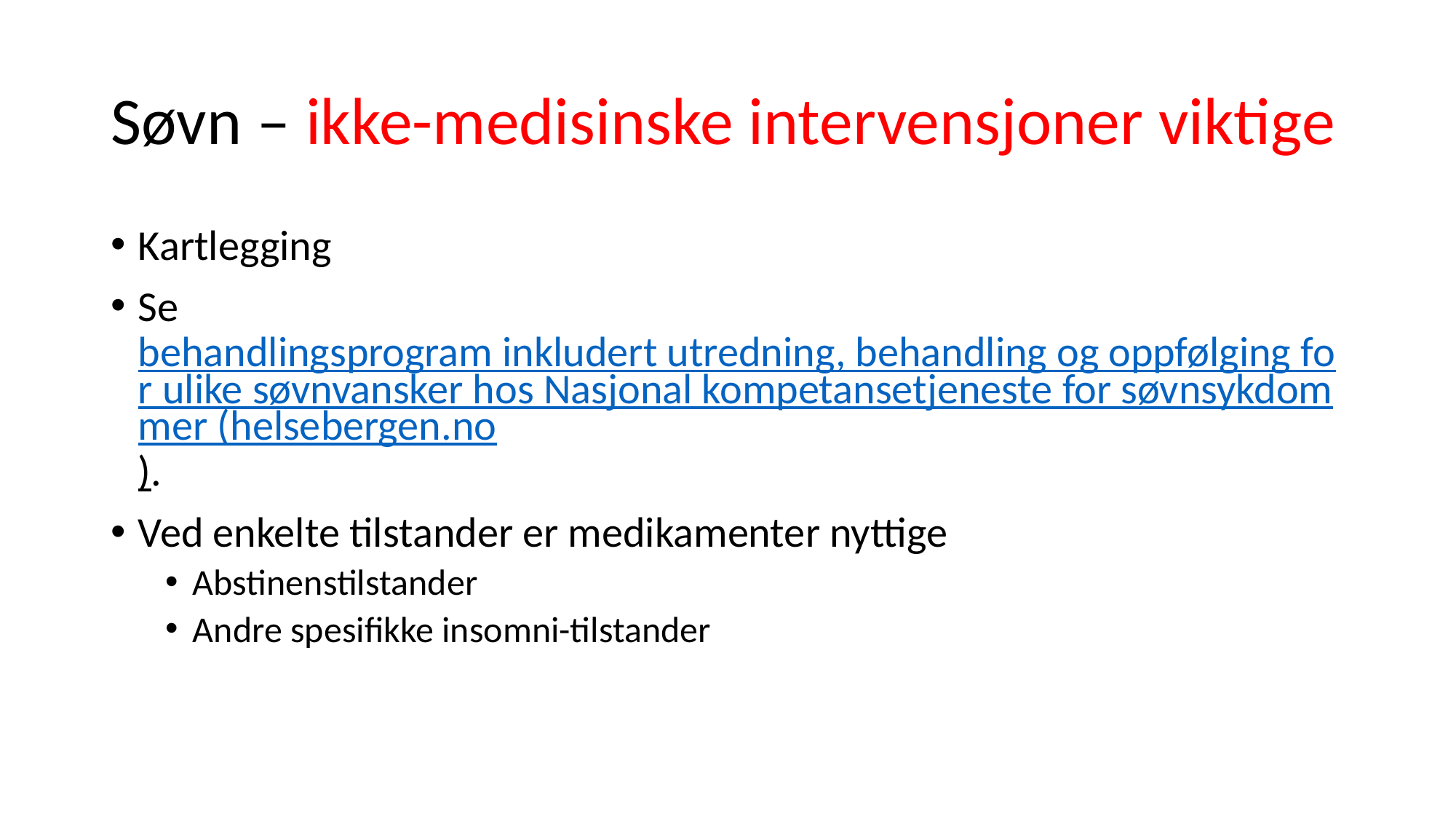

# Søvn – ikke-medisinske intervensjoner viktige
Kartlegging
Se behandlingsprogram inkludert utredning, behandling og oppfølging for ulike søvnvansker hos Nasjonal kompetansetjeneste for søvnsykdommer (helsebergen.no).
Ved enkelte tilstander er medikamenter nyttige
Abstinenstilstander
Andre spesifikke insomni-tilstander